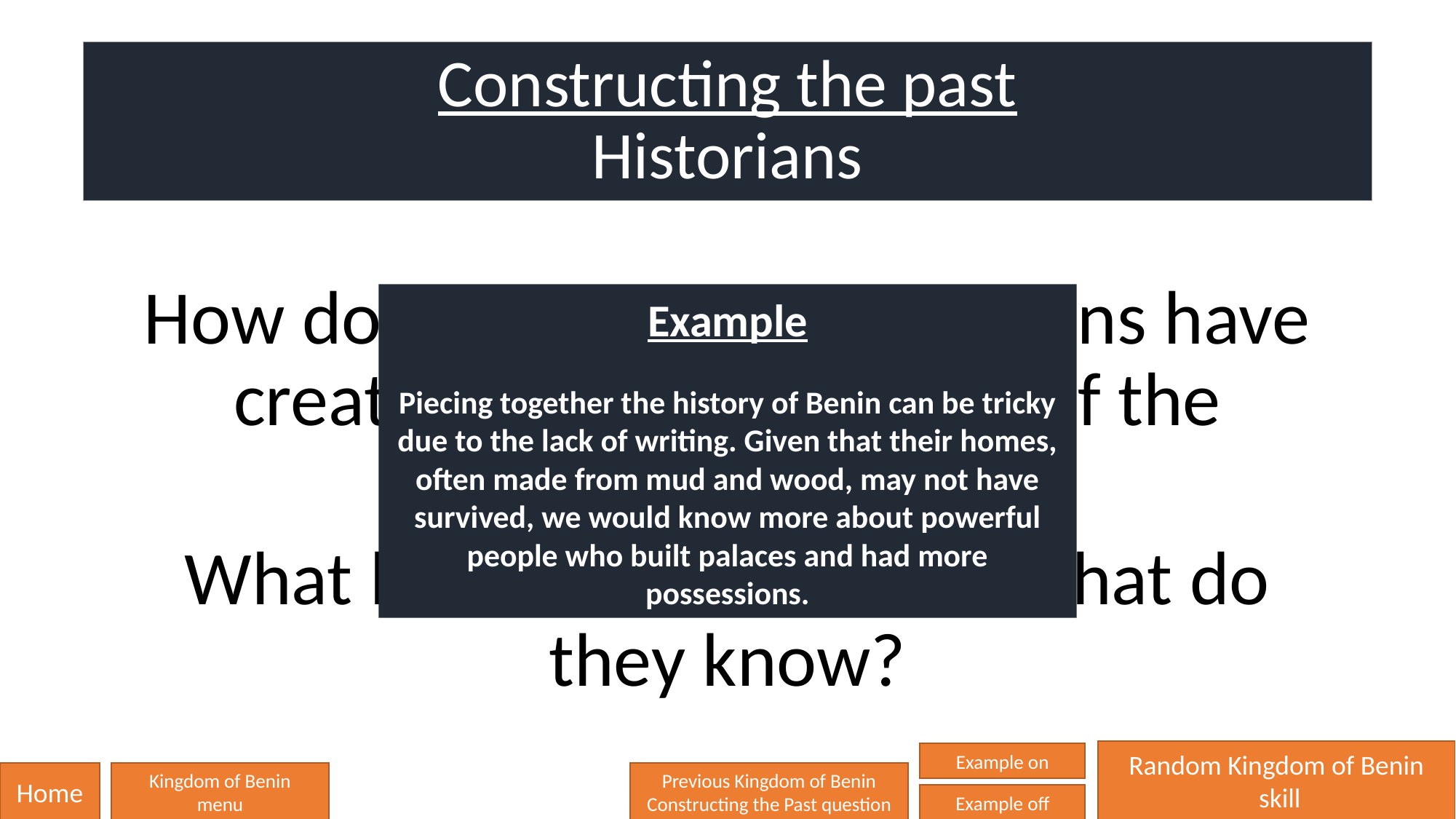

# Constructing the past Historians
How do you think that historians have created an understanding of the Kingdom of Benin?
What have they found and what do they know?
Example

Piecing together the history of Benin can be tricky due to the lack of writing. Given that their homes, often made from mud and wood, may not have survived, we would know more about powerful people who built palaces and had more possessions.
Random Kingdom of Benin
 skill
Example on
Home
Kingdom of Benin
menu
Previous Kingdom of Benin
Constructing the Past question
Example off